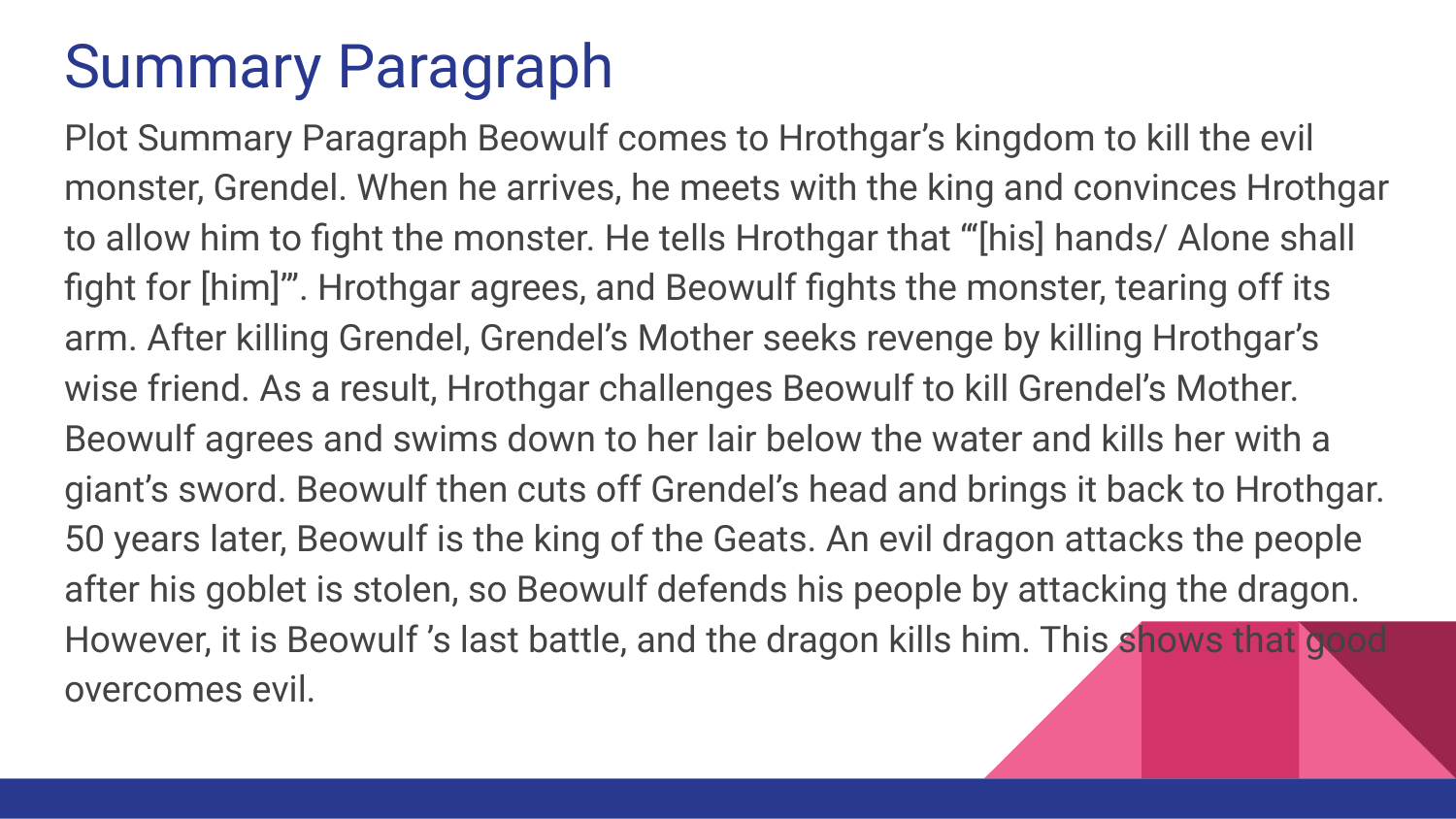

# Summary Paragraph
Plot Summary Paragraph Beowulf comes to Hrothgar’s kingdom to kill the evil monster, Grendel. When he arrives, he meets with the king and convinces Hrothgar to allow him to fight the monster. He tells Hrothgar that “‘[his] hands/ Alone shall fight for [him]’”. Hrothgar agrees, and Beowulf fights the monster, tearing off its arm. After killing Grendel, Grendel’s Mother seeks revenge by killing Hrothgar’s wise friend. As a result, Hrothgar challenges Beowulf to kill Grendel’s Mother. Beowulf agrees and swims down to her lair below the water and kills her with a giant’s sword. Beowulf then cuts off Grendel’s head and brings it back to Hrothgar. 50 years later, Beowulf is the king of the Geats. An evil dragon attacks the people after his goblet is stolen, so Beowulf defends his people by attacking the dragon. However, it is Beowulf ’s last battle, and the dragon kills him. This shows that good overcomes evil.